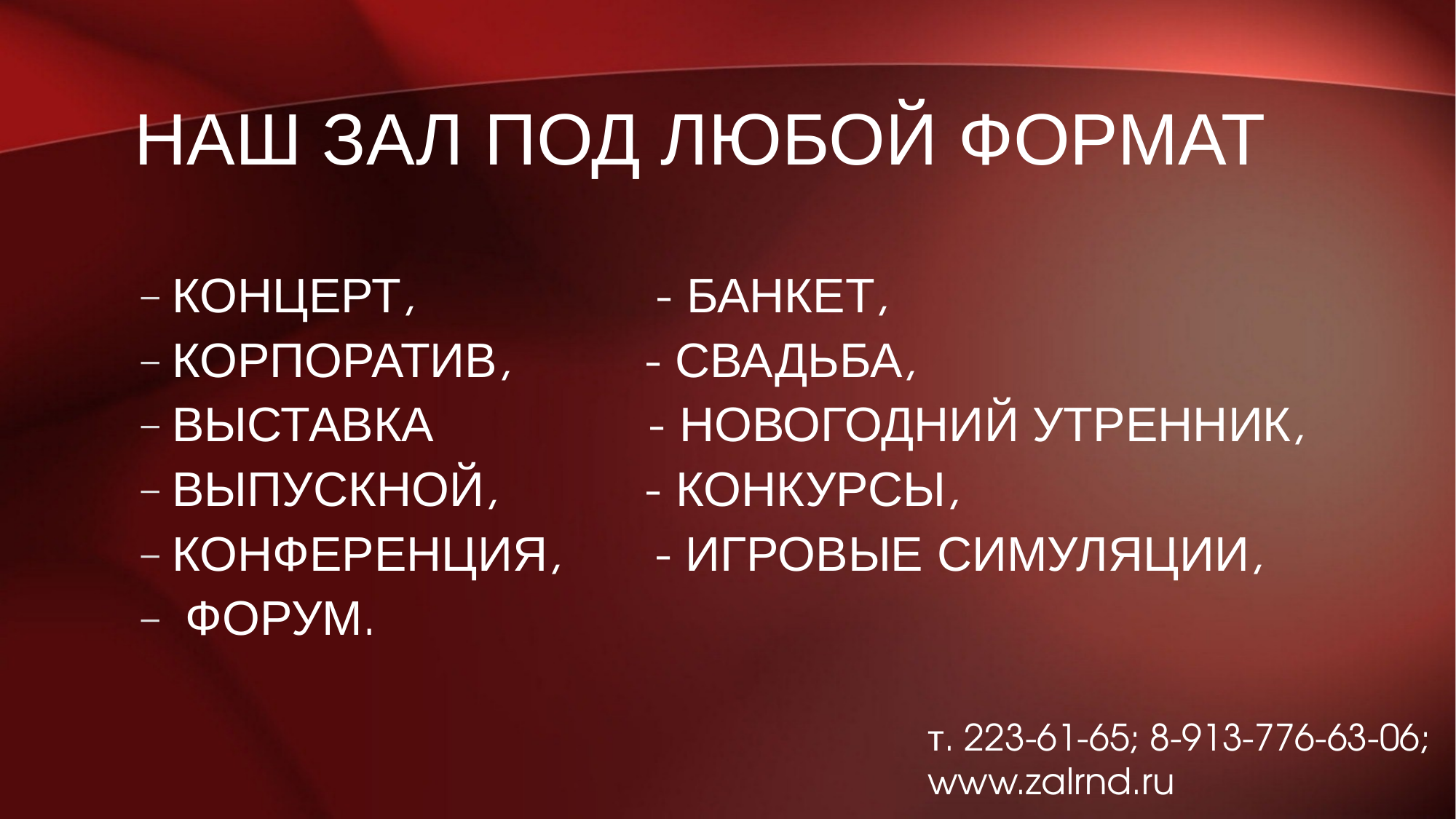

# НАШ ЗАЛ ПОД ЛЮБОЙ ФОРМАТ
КОНЦЕРТ,                  - БАНКЕТ,
КОРПОРАТИВ,          - СВАДЬБА,
ВЫСТАВКА                - НОВОГОДНИЙ УТРЕННИК,
ВЫПУСКНОЙ,           - КОНКУРСЫ,
КОНФЕРЕНЦИЯ,       - ИГРОВЫЕ СИМУЛЯЦИИ,
 ФОРУМ.
т. 223-61-65; 8-913-776-63-06;
www.zalrnd.ru